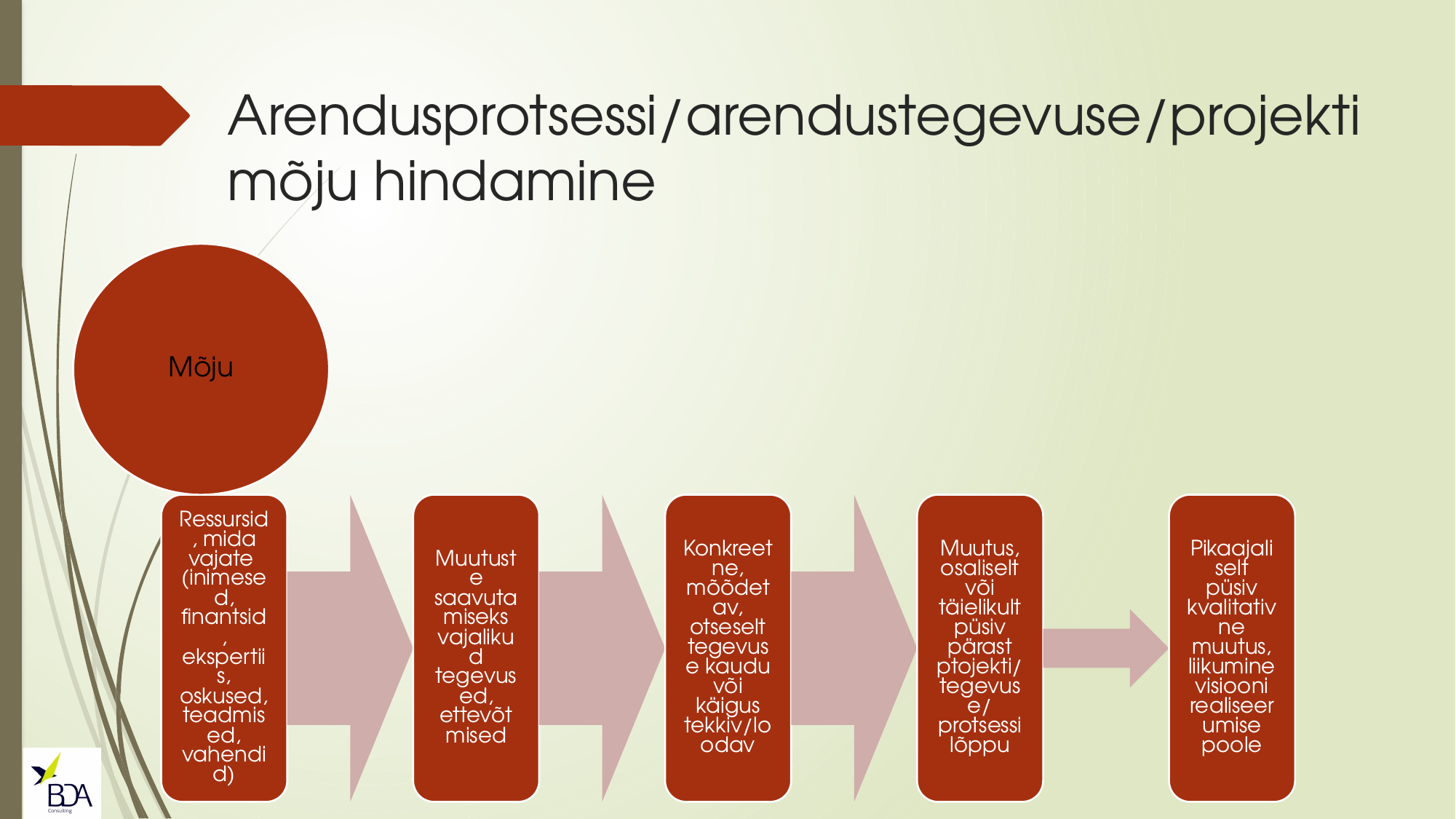

# Arendusprotsessi/arendustegevuse/projekti mõju hindamine
Sisend
Tegevus
Väljund
Tulemus
Mõju
Ressursid, mida vajate  (inimesed, finantsid, ekspertiis, oskused, teadmised, vahendid)
Muutuste saavutamiseks vajalikud tegevused, ettevõtmised
Konkreetne, mõõdetav, otseselt tegevuse kaudu või käigus tekkiv/loodav
Pikaajaliselt püsiv kvalitativne muutus, liikumine visiooni realiseerumise poole
Muutus, osaliselt või täielikult püsiv pärast ptojekti/
tegevuse/
protsessi lõppu